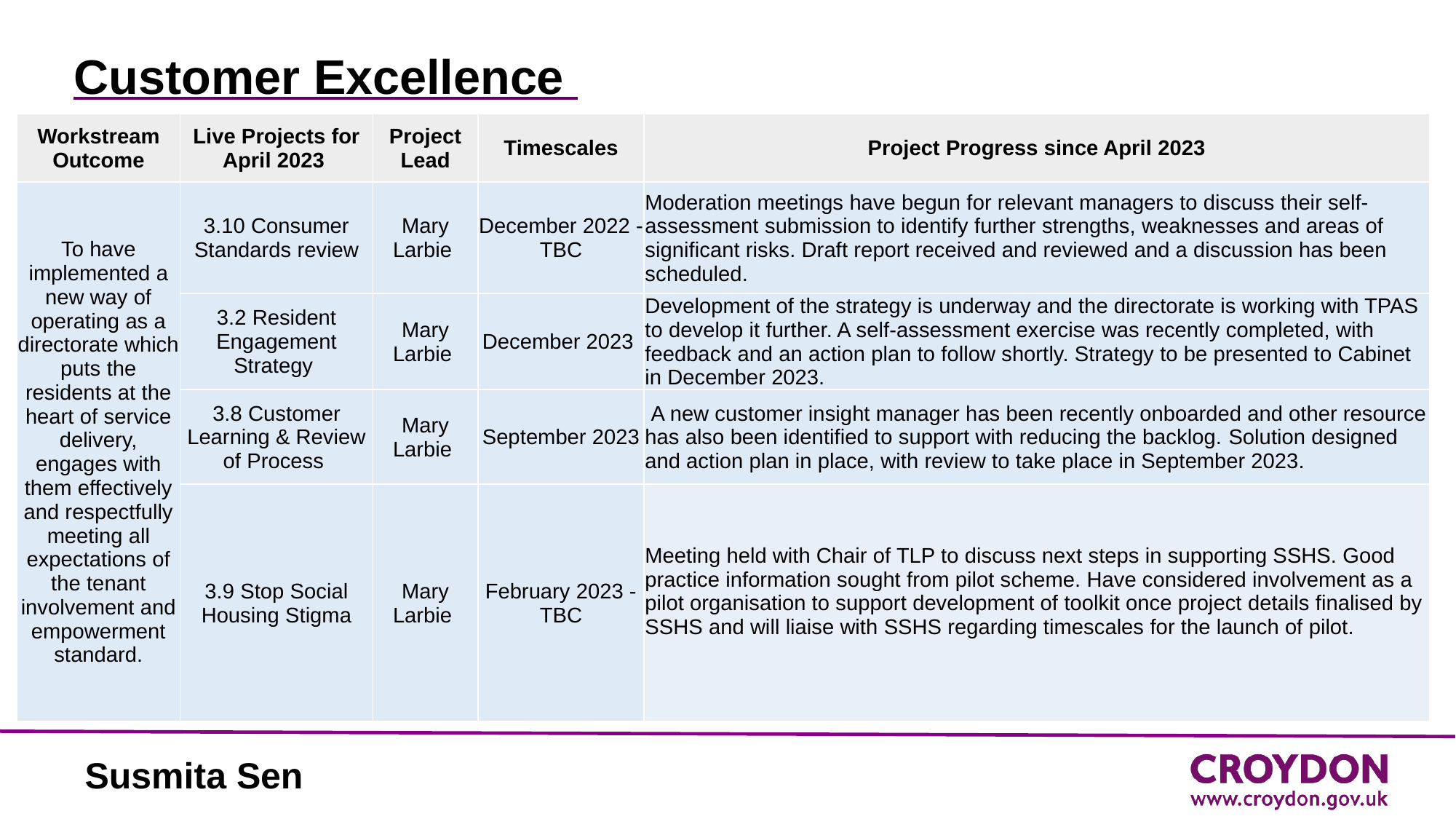

# Customer Excellence
| Workstream Outcome | Live Projects for April 2023 | Project Lead | Timescales | Project Progress since April 2023 |
| --- | --- | --- | --- | --- |
| To have implemented a new way of operating as a directorate which puts the residents at the heart of service delivery, engages with them effectively and respectfully meeting all expectations of the tenant involvement and empowerment standard. | 3.10 Consumer Standards review | Mary Larbie | December 2022 - TBC | Moderation meetings have begun for relevant managers to discuss their self-assessment submission to identify further strengths, weaknesses and areas of significant risks. Draft report received and reviewed and a discussion has been scheduled. |
|  | 3.2 Resident Engagement Strategy | Mary Larbie | December 2023 | Development of the strategy is underway and the directorate is working with TPAS to develop it further. A self-assessment exercise was recently completed, with feedback and an action plan to follow shortly. Strategy to be presented to Cabinet in December 2023. |
|  | 3.8 Customer Learning & Review of Process | Mary Larbie | September 2023 | A new customer insight manager has been recently onboarded and other resource has also been identified to support with reducing the backlog. Solution designed and action plan in place, with review to take place in September 2023. |
|  | 3.9 Stop Social Housing Stigma | Mary Larbie | February 2023 - TBC | Meeting held with Chair of TLP to discuss next steps in supporting SSHS. Good practice information sought from pilot scheme. Have considered involvement as a pilot organisation to support development of toolkit once project details finalised by SSHS and will liaise with SSHS regarding timescales for the launch of pilot. |
Susmita Sen